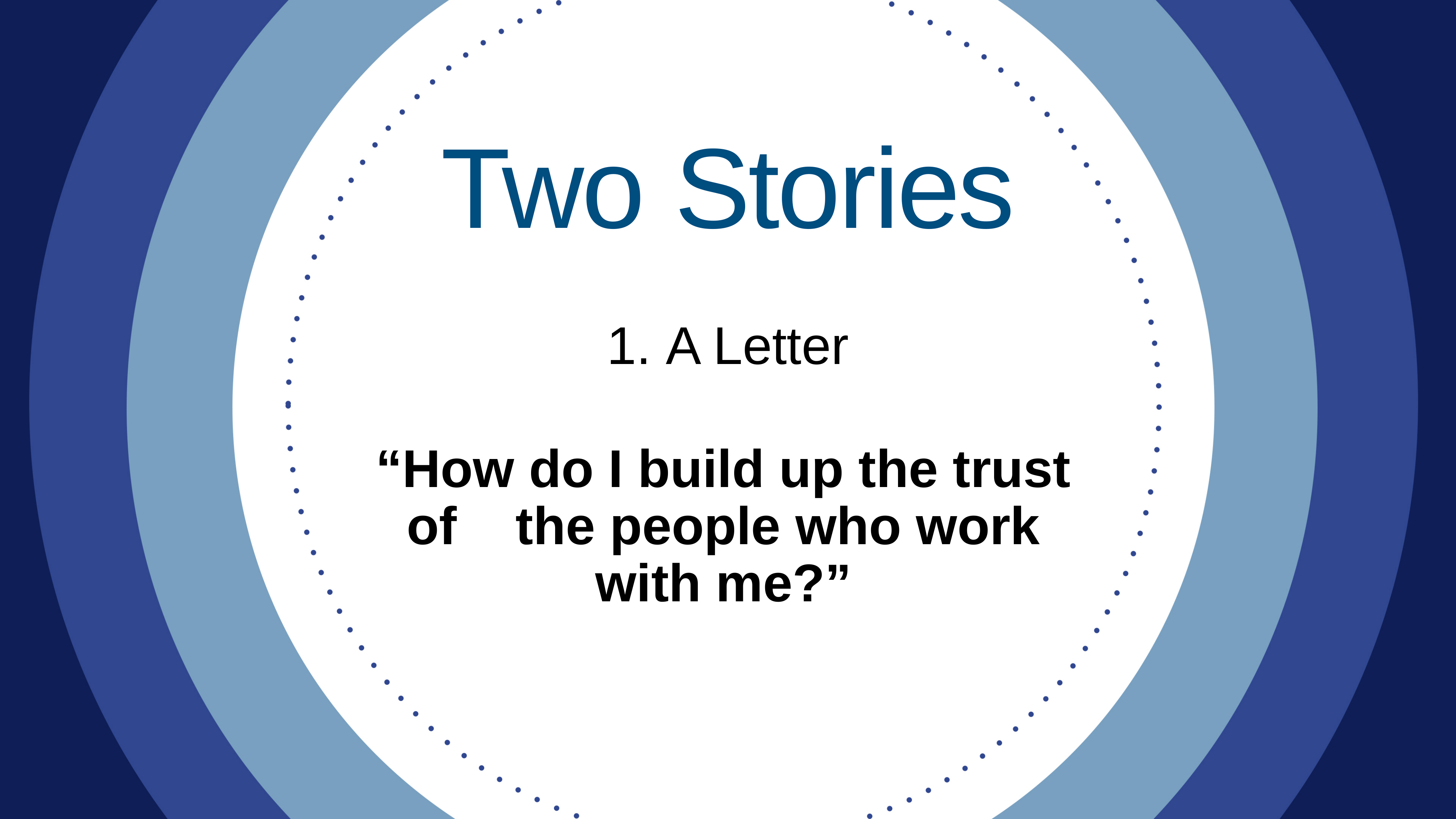

Two Stories
1. A Letter
# “How do I build up the trust of    the people who work with me?”